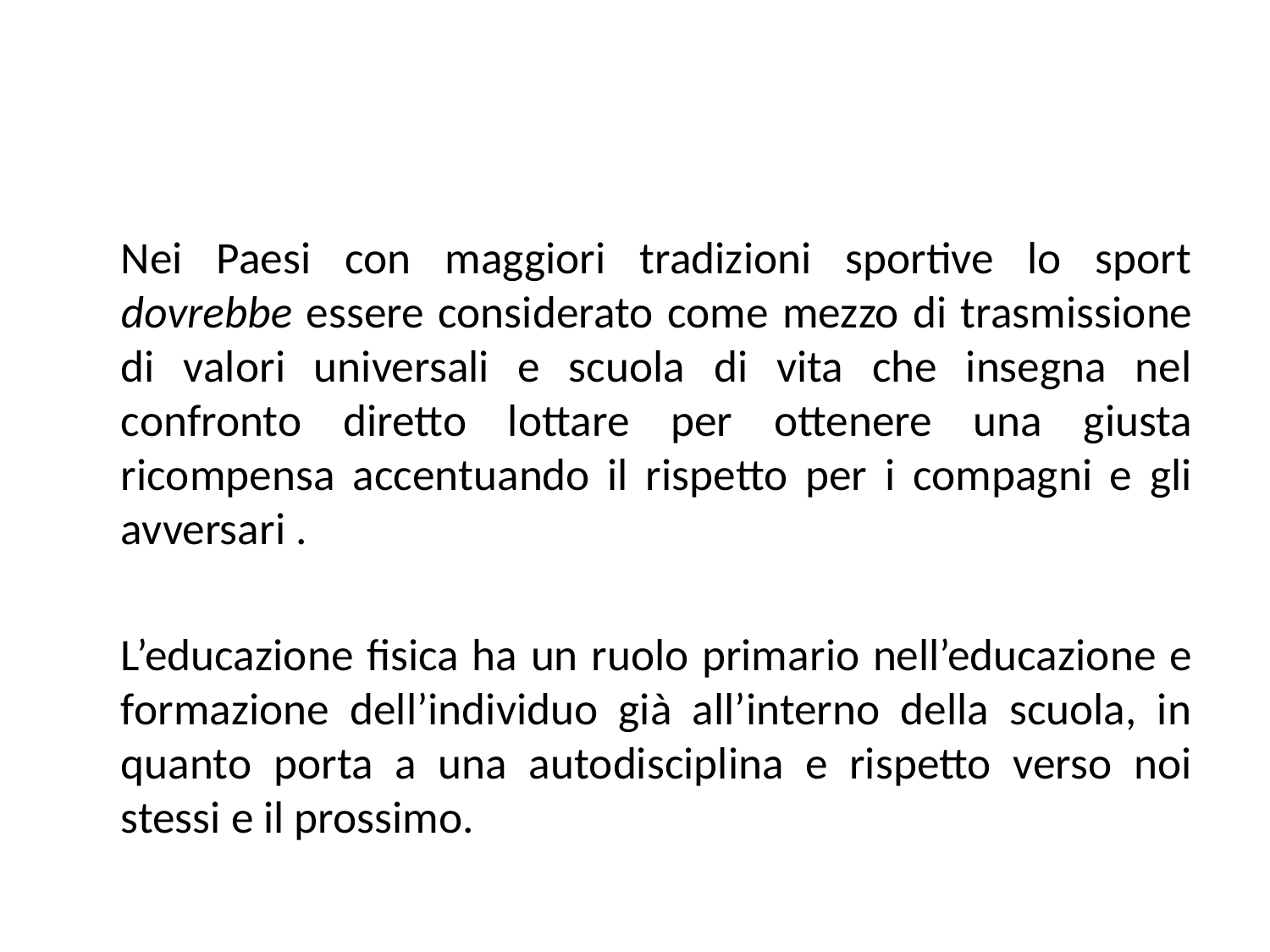

#
	Nei Paesi con maggiori tradizioni sportive lo sport dovrebbe essere considerato come mezzo di trasmissione di valori universali e scuola di vita che insegna nel confronto diretto lottare per ottenere una giusta ricompensa accentuando il rispetto per i compagni e gli avversari .

	L’educazione fisica ha un ruolo primario nell’educazione e formazione dell’individuo già all’interno della scuola, in quanto porta a una autodisciplina e rispetto verso noi stessi e il prossimo.